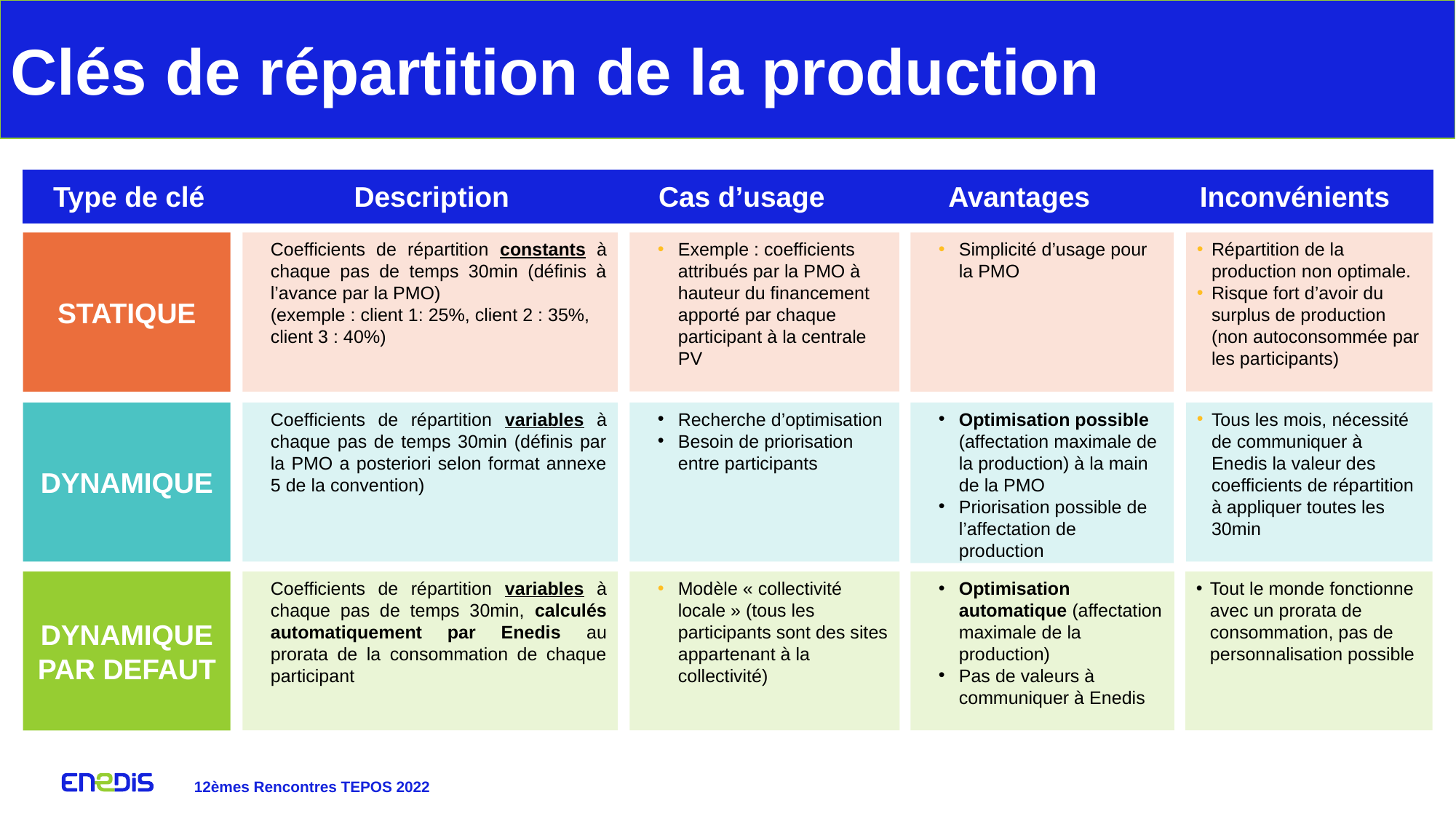

Clés de répartition de la production

Type de clé
Description
Cas d’usage
Avantages
Inconvénients
Répartition de la production non optimale.
Risque fort d’avoir du surplus de production (non autoconsommée par les participants)
Exemple : coefficients attribués par la PMO à hauteur du financement apporté par chaque participant à la centrale PV
Simplicité d’usage pour la PMO
STATIQUE
Coefficients de répartition constants à chaque pas de temps 30min (définis à l’avance par la PMO)
(exemple : client 1: 25%, client 2 : 35%, client 3 : 40%)
Optimisation possible (affectation maximale de la production) à la main de la PMO
Priorisation possible de l’affectation de production
DYNAMIQUE
Coefficients de répartition variables à chaque pas de temps 30min (définis par la PMO a posteriori selon format annexe 5 de la convention)
Recherche d’optimisation
Besoin de priorisation entre participants
Tous les mois, nécessité de communiquer à Enedis la valeur des coefficients de répartition à appliquer toutes les 30min
Coefficients de répartition variables à chaque pas de temps 30min, calculés automatiquement par Enedis au prorata de la consommation de chaque participant
Modèle « collectivité locale » (tous les participants sont des sites appartenant à la collectivité)
Optimisation automatique (affectation maximale de la production)
Pas de valeurs à communiquer à Enedis
Tout le monde fonctionne avec un prorata de consommation, pas de personnalisation possible
DYNAMIQUE PAR DEFAUT
12èmes Rencontres TEPOS 2022